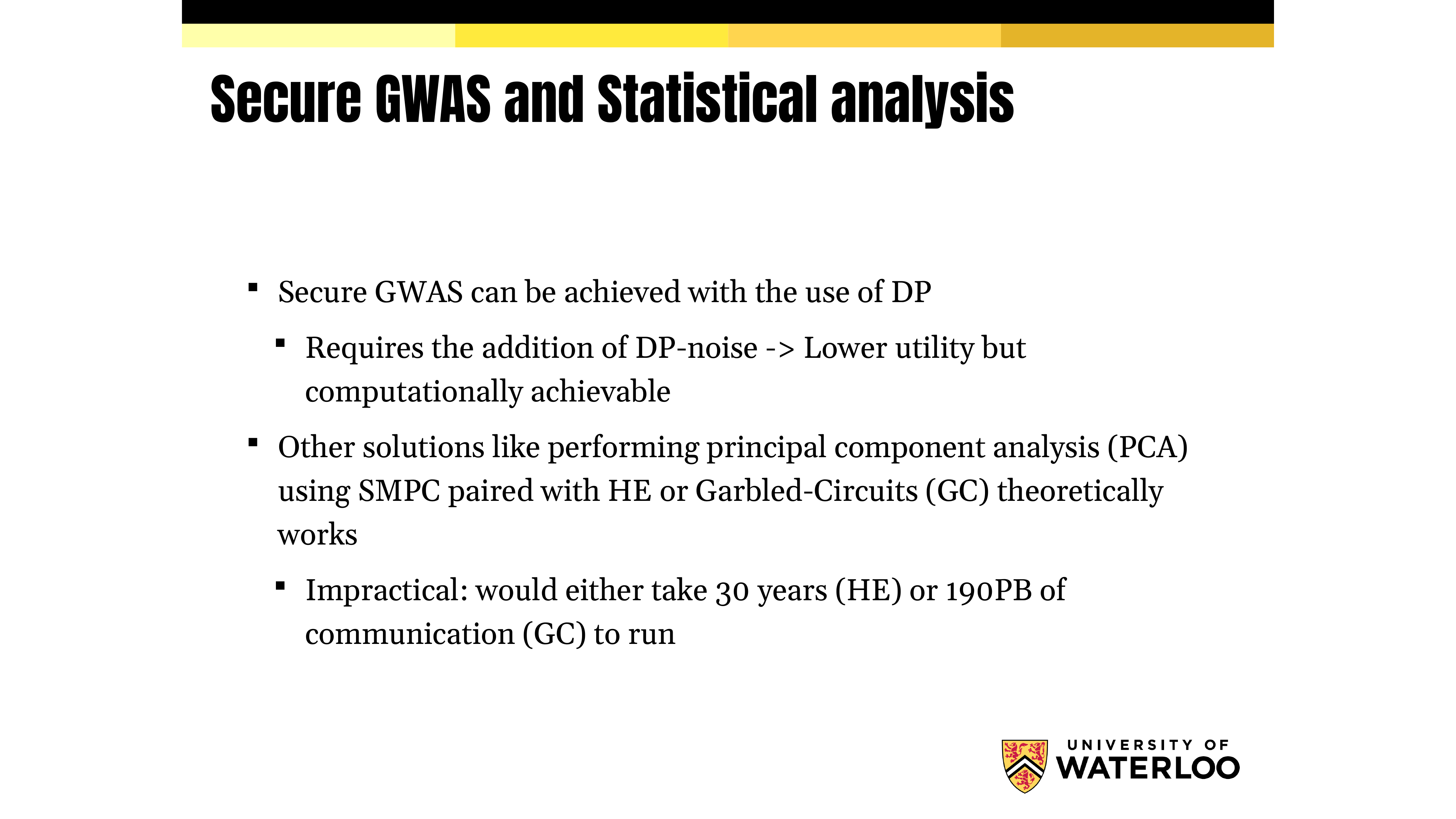

# Secure GWAS and Statistical analysis
Secure GWAS can be achieved with the use of DP
Requires the addition of DP-noise -> Lower utility but computationally achievable
Other solutions like performing principal component analysis (PCA) using SMPC paired with HE or Garbled-Circuits (GC) theoretically works
Impractical: would either take 30 years (HE) or 190PB of communication (GC) to run